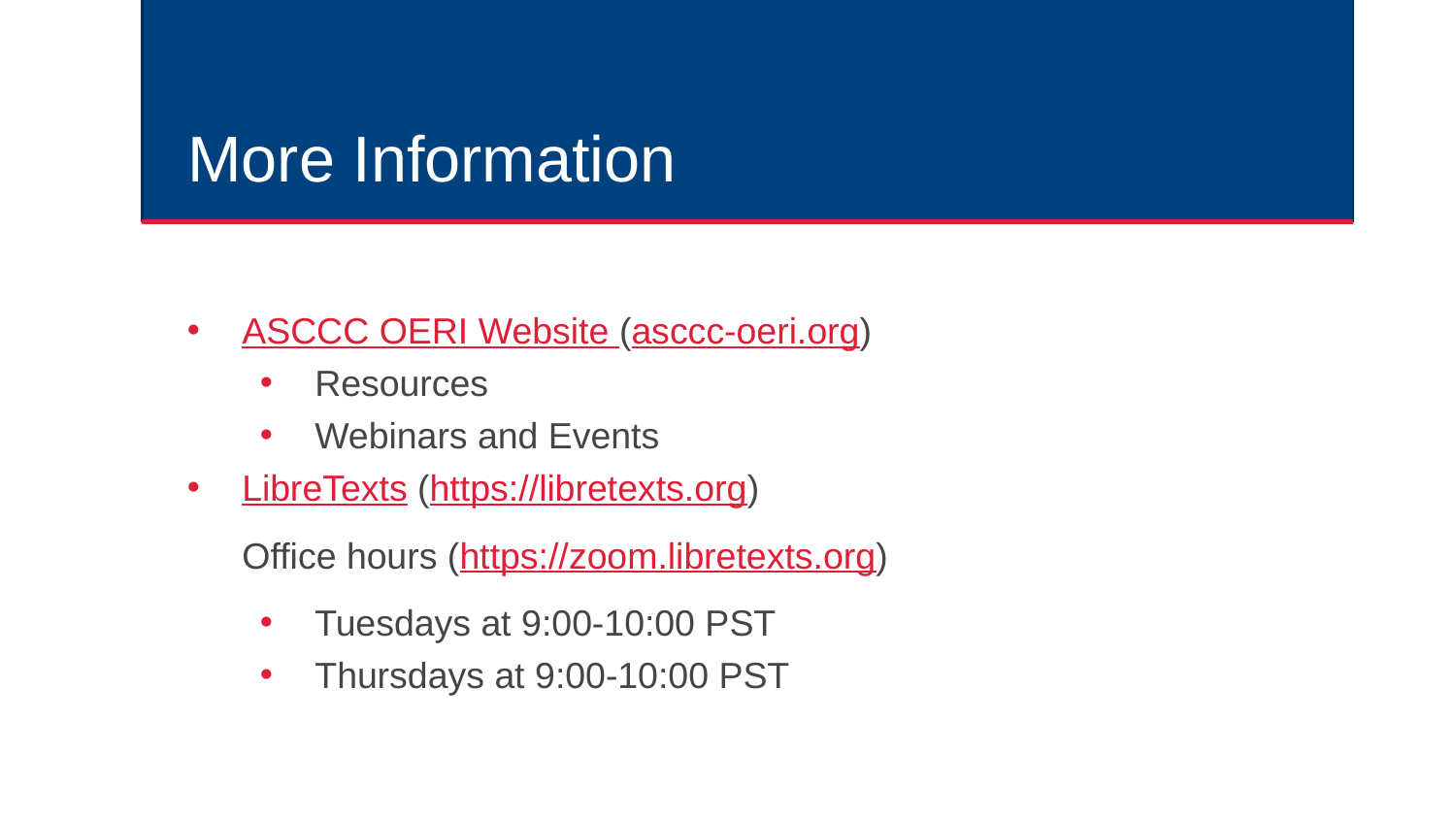

# More Information
ASCCC OERI Website (asccc-oeri.org)
Resources
Webinars and Events
LibreTexts (https://libretexts.org)
Office hours (https://zoom.libretexts.org)
Tuesdays at 9:00-10:00 PST
Thursdays at 9:00-10:00 PST